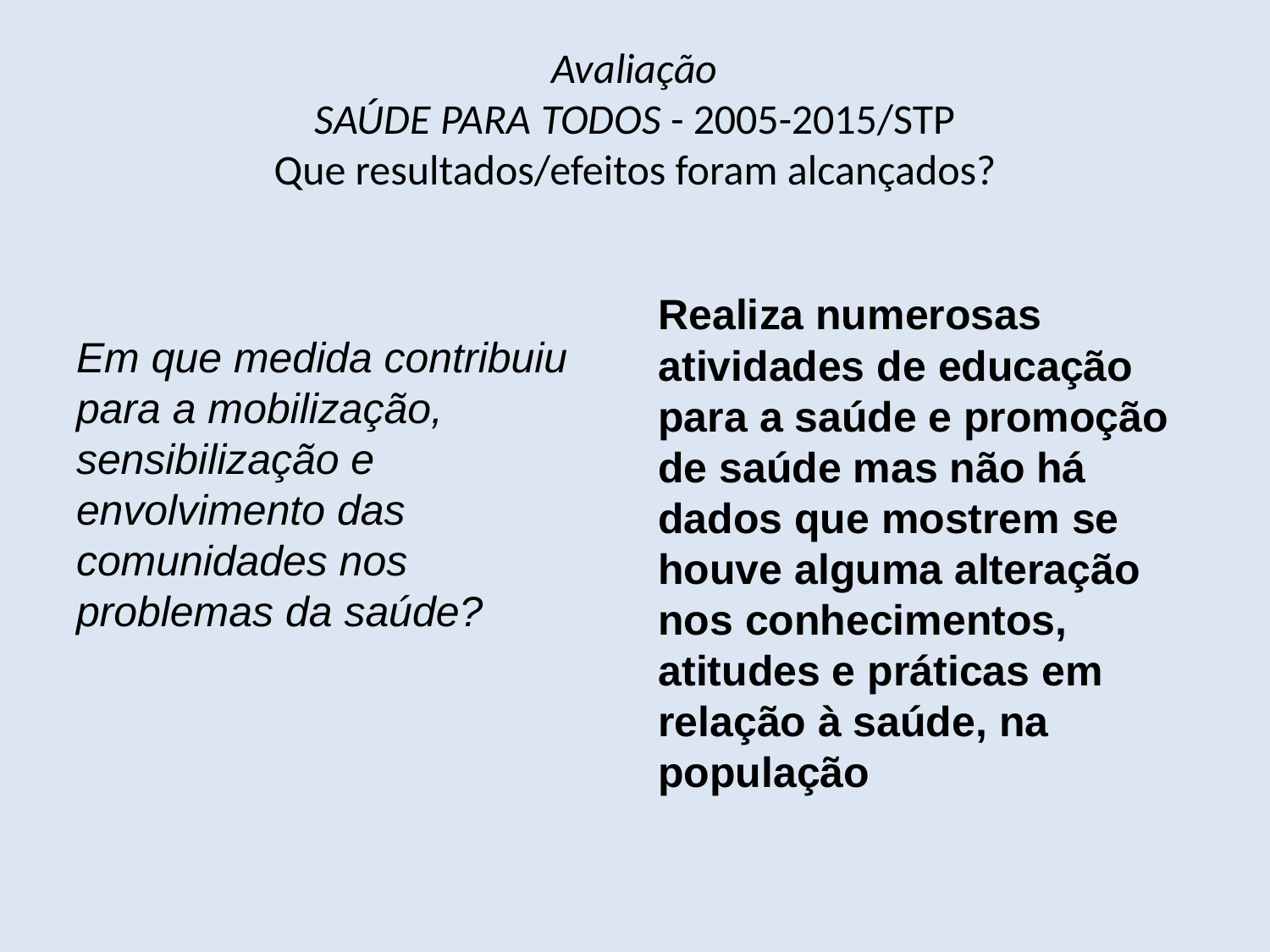

# Avaliação SAÚDE PARA TODOS - 2005-2015/STP Que resultados/efeitos foram alcançados?

Em que medida contribuiu para a mobilização, sensibilização e envolvimento das comunidades nos problemas da saúde?

Realiza numerosas atividades de educação para a saúde e promoção de saúde mas não há dados que mostrem se houve alguma alteração nos conhecimentos, atitudes e práticas em relação à saúde, na população